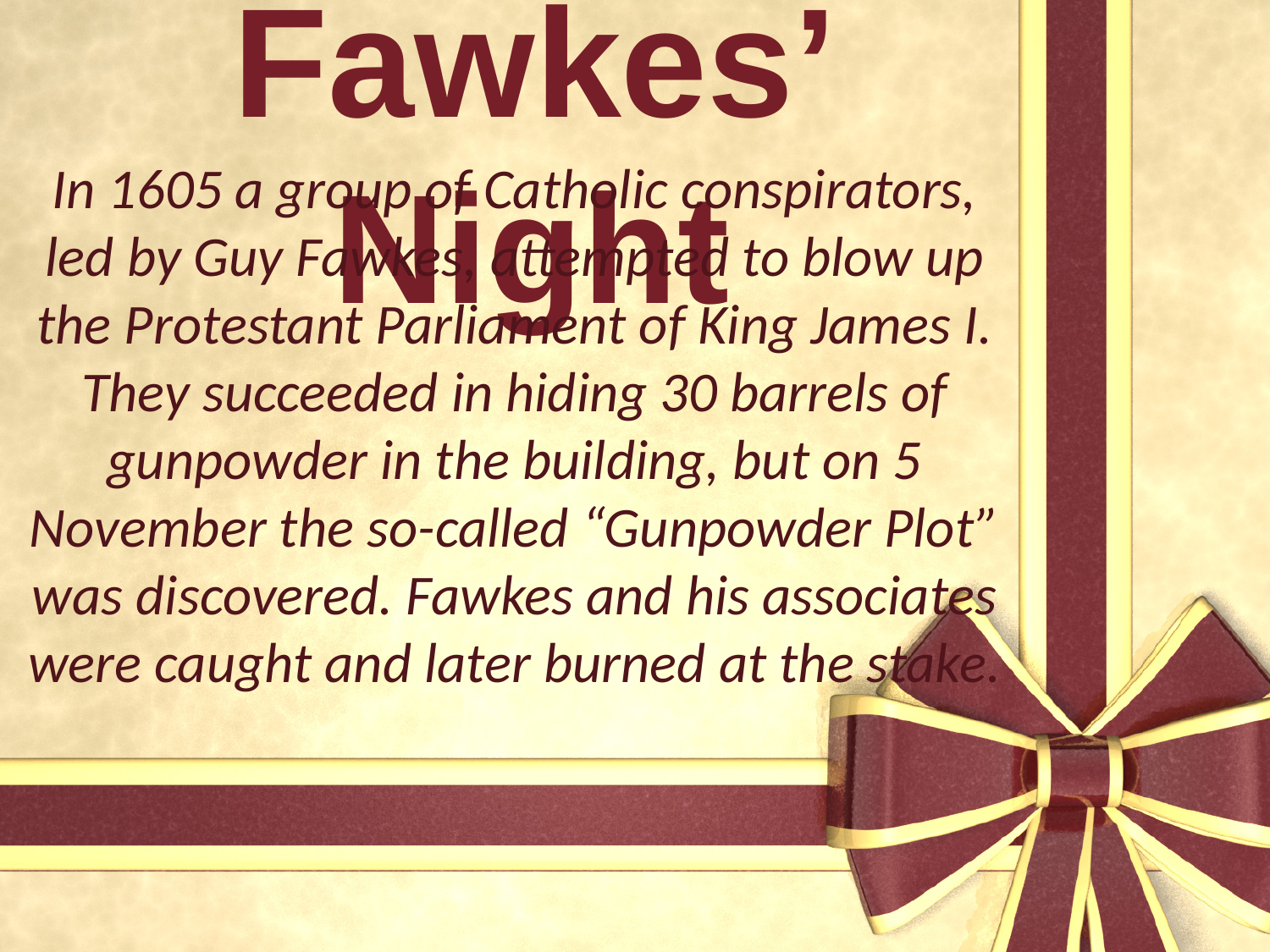

# Guy Fawkes’ Night
In 1605 a group of Catholic conspirators, led by Guy Fawkes, attempted to blow up the Protestant Parliament of King James I. They succeeded in hiding 30 barrels of gunpowder in the building, but on 5 November the so-called “Gunpowder Plot” was discovered. Fawkes and his associates were caught and later burned at the stake.